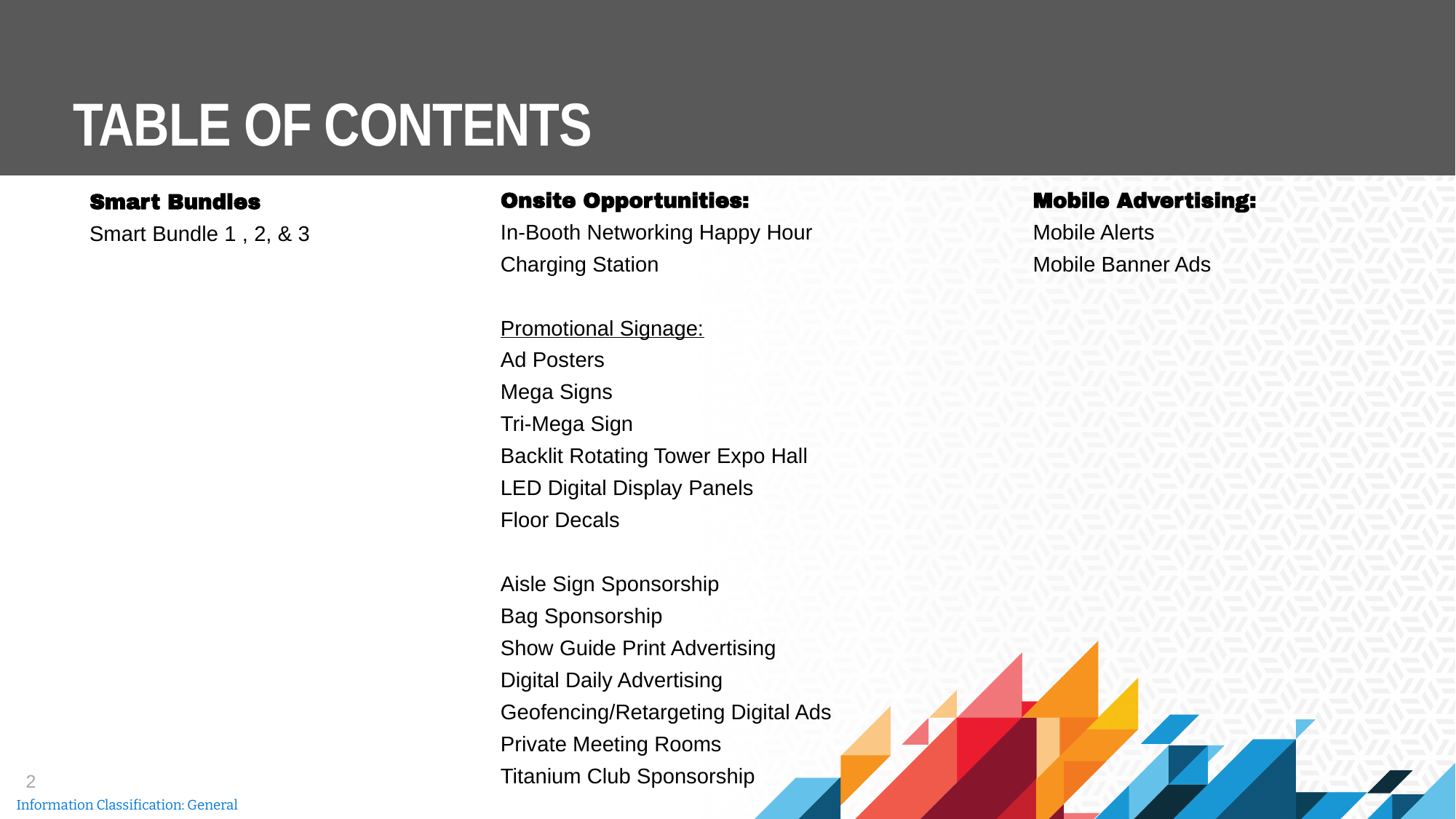

# TABLE OF CONTENTS
Onsite Opportunities:
In-Booth Networking Happy Hour
Charging Station

Promotional Signage:
Ad Posters
Mega Signs
Tri-Mega Sign
Backlit Rotating Tower Expo Hall
LED Digital Display Panels
Floor Decals

Aisle Sign Sponsorship
Bag Sponsorship
Show Guide Print Advertising
Digital Daily Advertising
Geofencing/Retargeting Digital Ads
Private Meeting Rooms
Titanium Club Sponsorship

Mobile Advertising:
Mobile Alerts
Mobile Banner Ads

Smart Bundles
Smart Bundle 1 , 2, & 3

2